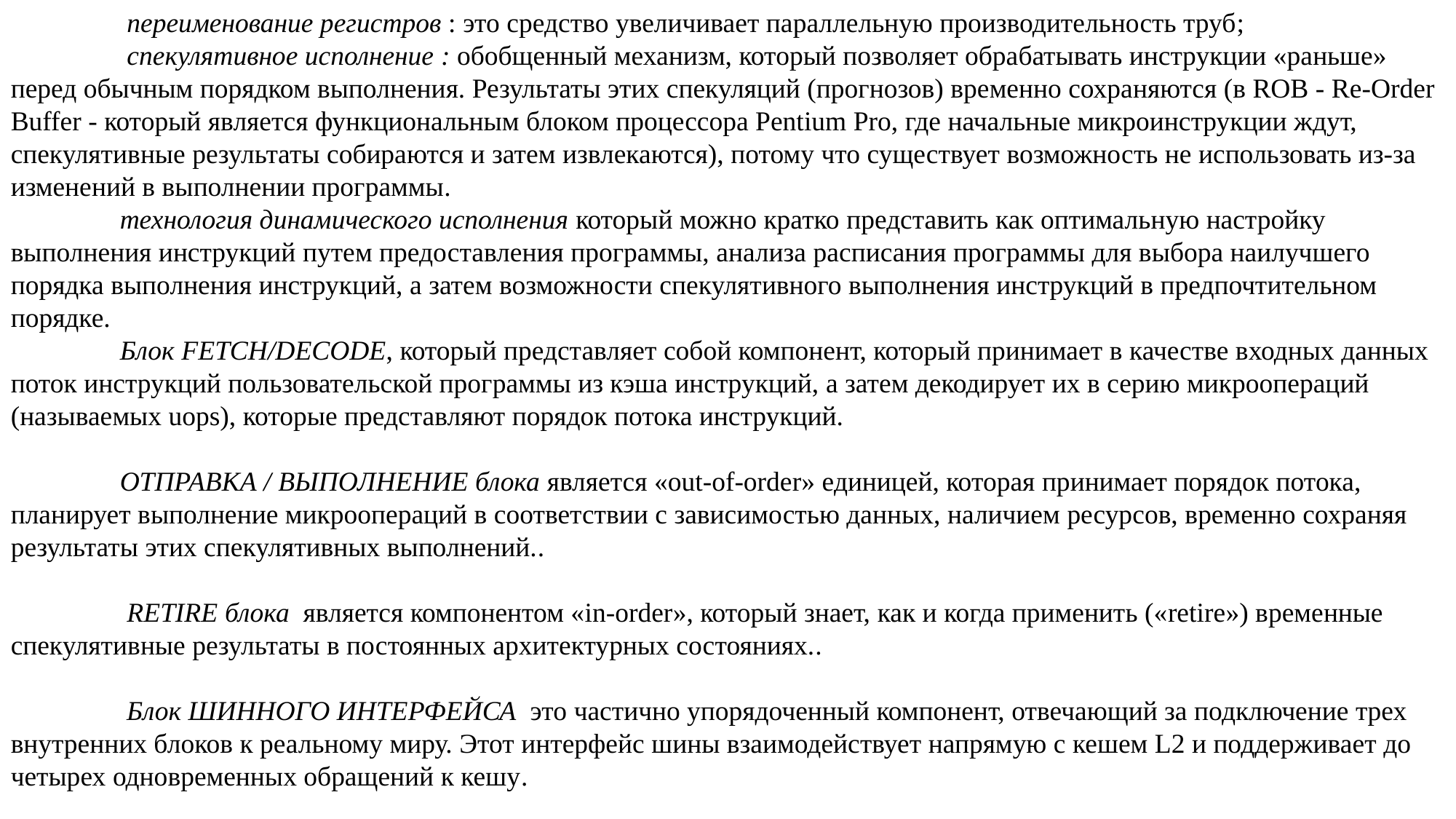

переименование регистров : это средство увеличивает параллельную производительность труб;
	 спекулятивное исполнение : обобщенный механизм, который позволяет обрабатывать инструкции «раньше» перед обычным порядком выполнения. Результаты этих спекуляций (прогнозов) временно сохраняются (в ROB - Re-Order Buffer - который является функциональным блоком процессора Pentium Pro, где начальные микроинструкции ждут, спекулятивные результаты собираются и затем извлекаются), потому что существует возможность не использовать из-за изменений в выполнении программы.
	технология динамического исполнения который можно кратко представить как оптимальную настройку выполнения инструкций путем предоставления программы, анализа расписания программы для выбора наилучшего порядка выполнения инструкций, а затем возможности спекулятивного выполнения инструкций в предпочтительном порядке.
	Блок FETCH/DECODE, который представляет собой компонент, который принимает в качестве входных данных поток инструкций пользовательской программы из кэша инструкций, а затем декодирует их в серию микроопераций (называемых uops), которые представляют порядок потока инструкций.
	ОТПРАВКА / ВЫПОЛНЕНИЕ блока является «out-of-order» единицей, которая принимает порядок потока, планирует выполнение микроопераций в соответствии с зависимостью данных, наличием ресурсов, временно сохраняя результаты этих спекулятивных выполнений..
	 RETIRE блока  является компонентом «in-order», который знает, как и когда применить («retire») временные спекулятивные результаты в постоянных архитектурных состояниях..
	 Блок ШИННОГО ИНТЕРФЕЙСА  это частично упорядоченный компонент, отвечающий за подключение трех внутренних блоков к реальному миру. Этот интерфейс шины взаимодействует напрямую с кешем L2 и поддерживает до четырех одновременных обращений к кешу.